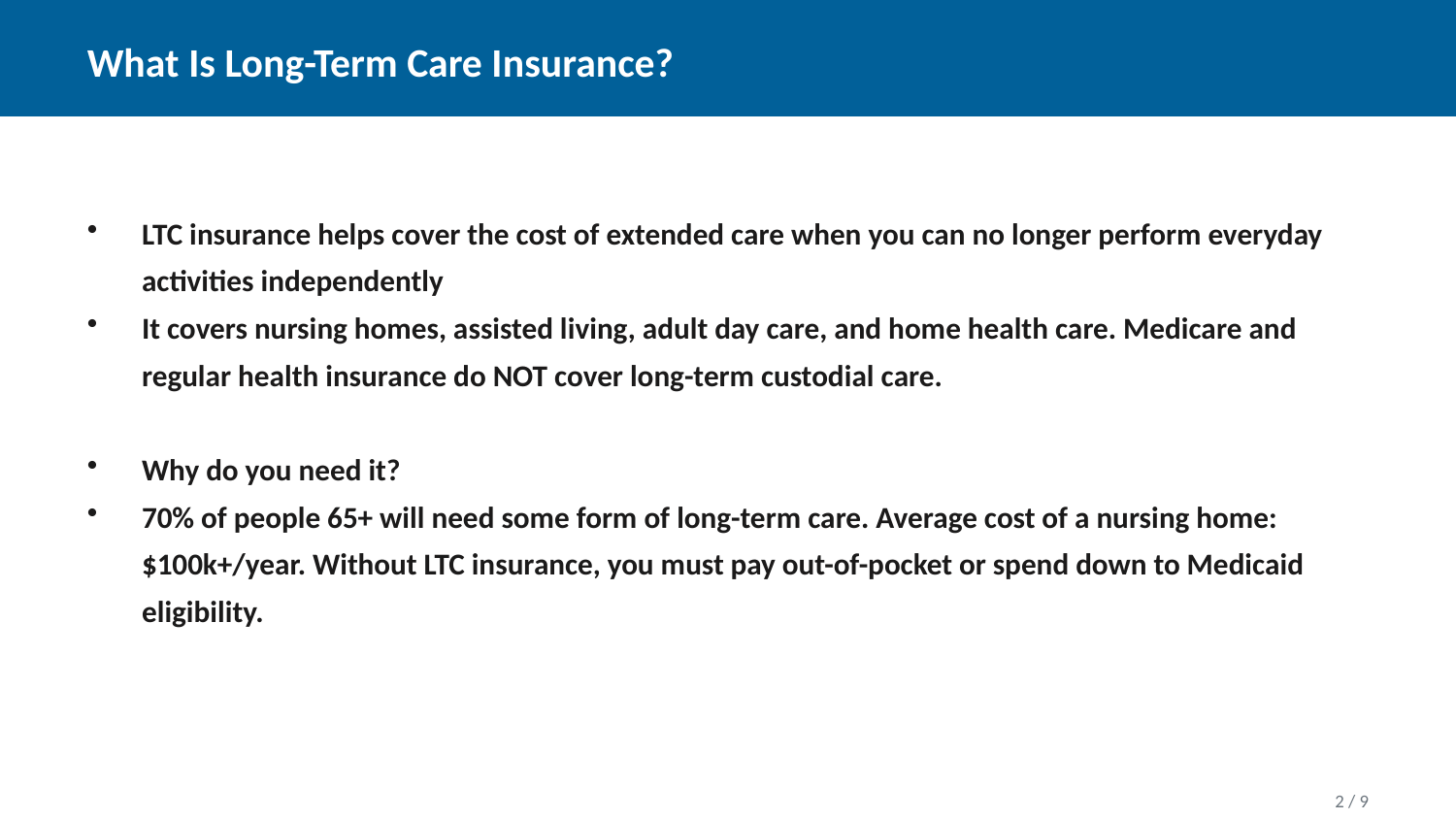

What Is Long-Term Care Insurance?

LTC insurance helps cover the cost of extended care when you can no longer perform everyday activities independently
It covers nursing homes, assisted living, adult day care, and home health care. Medicare and regular health insurance do NOT cover long-term custodial care.

Why do you need it?
70% of people 65+ will need some form of long-term care. Average cost of a nursing home: $100k+/year. Without LTC insurance, you must pay out-of-pocket or spend down to Medicaid eligibility.
2 / 9